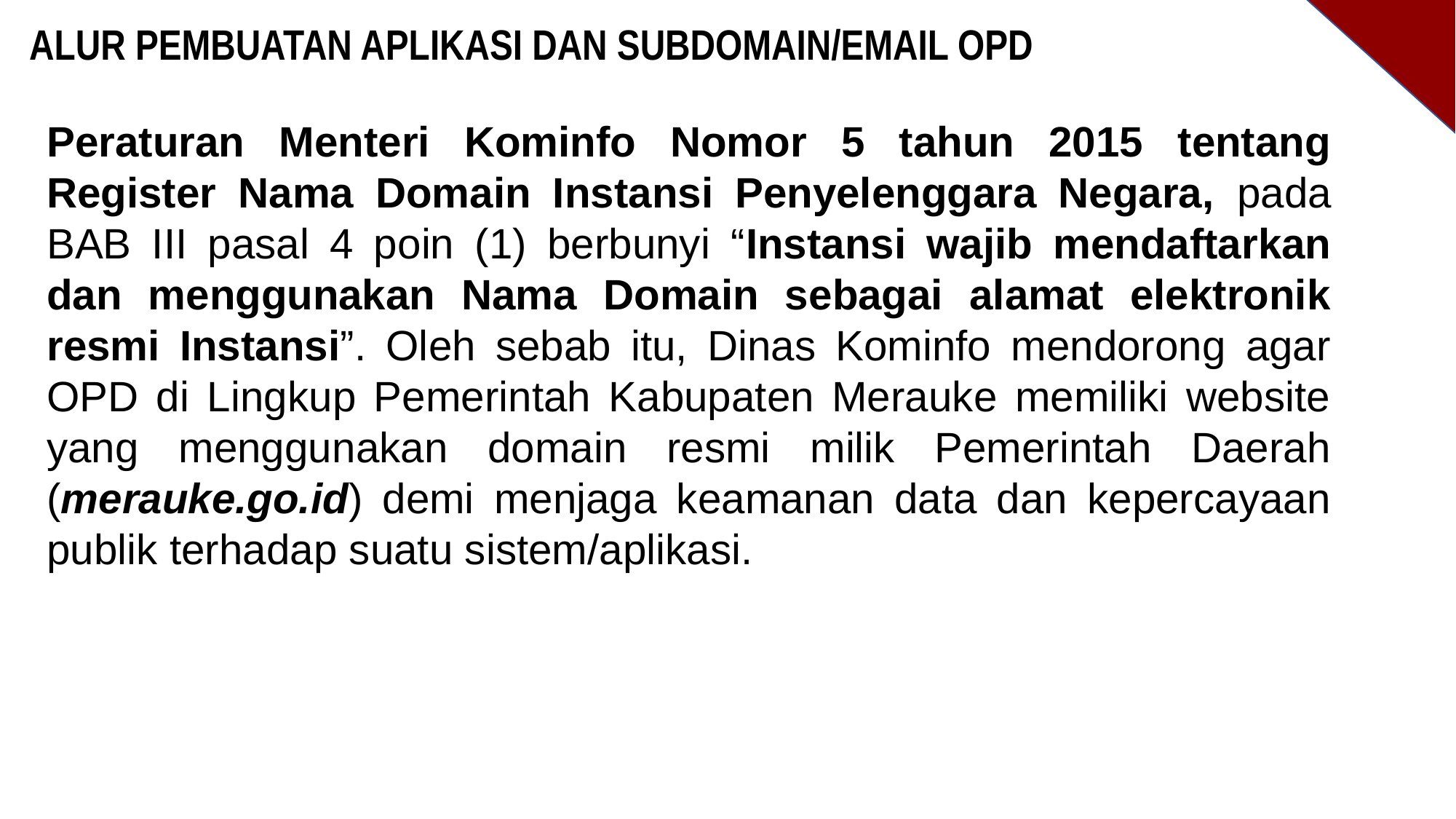

ALUR PEMBUATAN APLIKASI DAN SUBDOMAIN/EMAIL OPD
Peraturan Menteri Kominfo Nomor 5 tahun 2015 tentang Register Nama Domain Instansi Penyelenggara Negara, pada BAB III pasal 4 poin (1) berbunyi “Instansi wajib mendaftarkan dan menggunakan Nama Domain sebagai alamat elektronik resmi Instansi”. Oleh sebab itu, Dinas Kominfo mendorong agar OPD di Lingkup Pemerintah Kabupaten Merauke memiliki website yang menggunakan domain resmi milik Pemerintah Daerah (merauke.go.id) demi menjaga keamanan data dan kepercayaan publik terhadap suatu sistem/aplikasi.